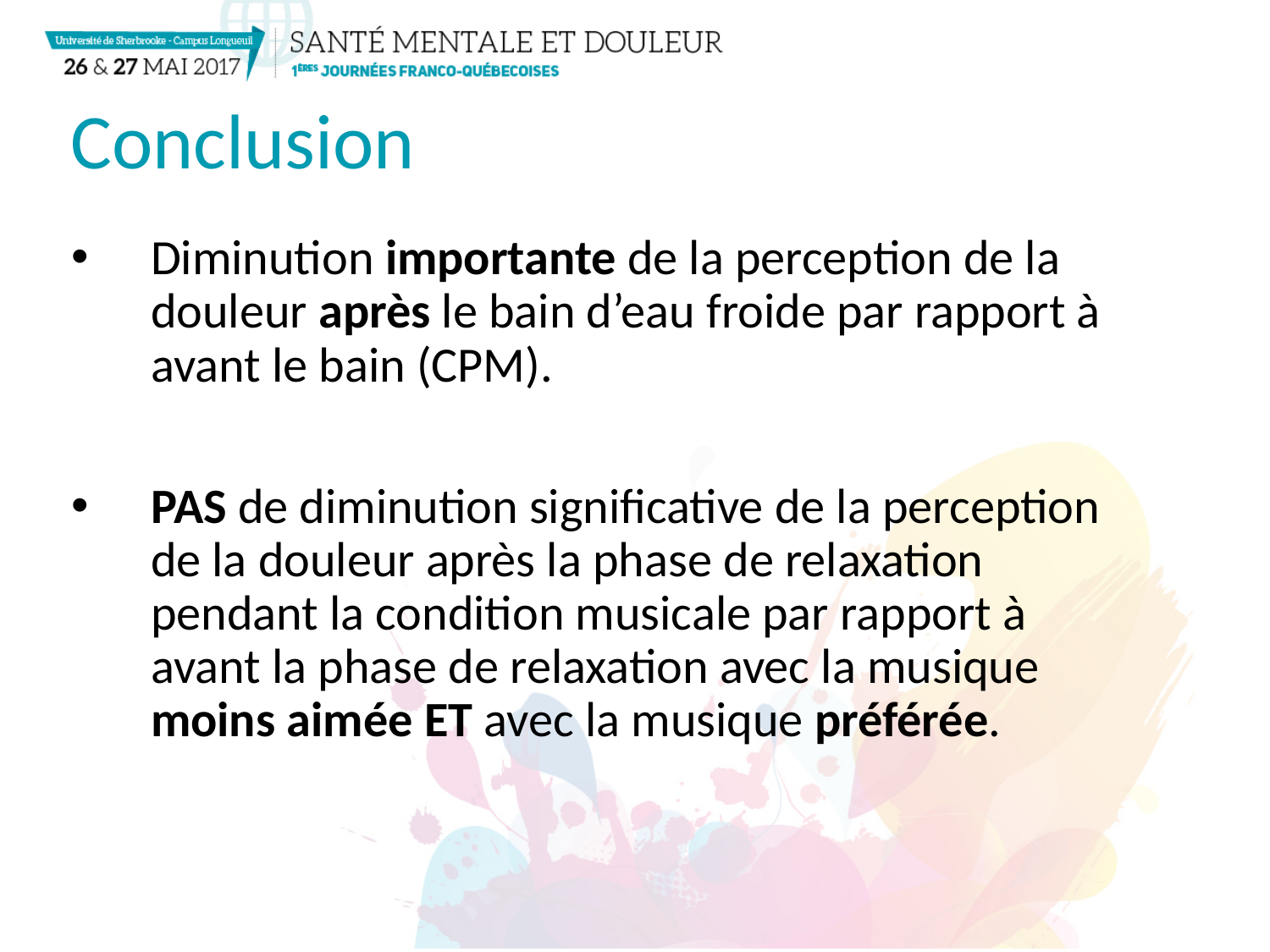

# Conclusion
Diminution importante de la perception de la douleur après le bain d’eau froide par rapport à avant le bain (CPM).

PAS de diminution significative de la perception de la douleur après la phase de relaxation pendant la condition musicale par rapport à avant la phase de relaxation avec la musique moins aimée ET avec la musique préférée.